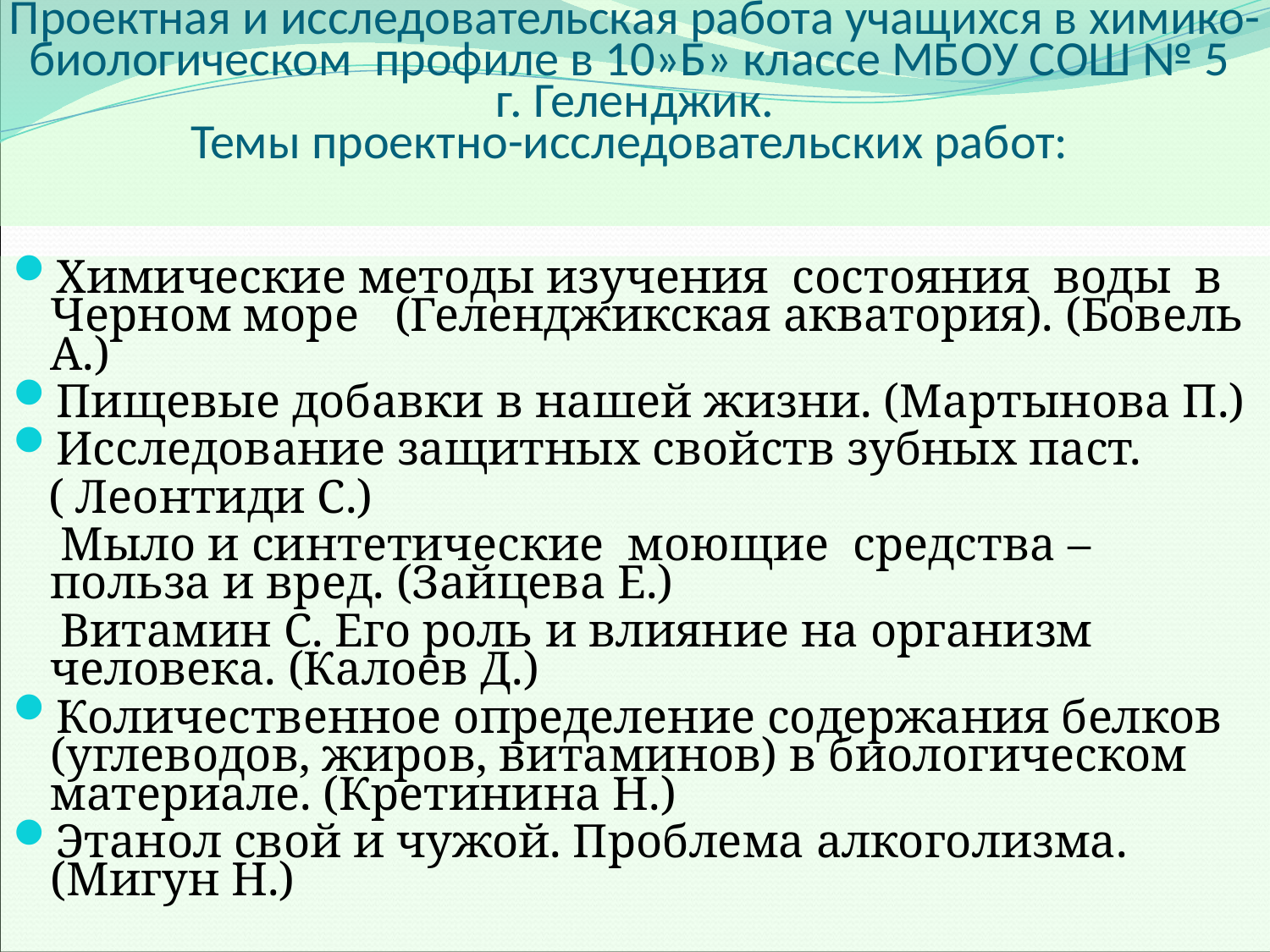

# Проектная и исследовательская работа учащихся в химико-биологическом  профиле в 10»Б» классе МБОУ СОШ № 5 г. Геленджик. Темы проектно-исследовательских работ:
Химические методы изучения  состояния  воды  в Черном море   (Геленджикская акватория). (Бовель А.)
Пищевые добавки в нашей жизни. (Мартынова П.)
Исследование защитных свойств зубных паст.
   ( Леонтиди С.)
    Мыло и синтетические  моющие  средства – польза и вред. (Зайцева Е.)
    Витамин С. Его роль и влияние на организм человека. (Калоев Д.)
Количественное определение содержания белков (углеводов, жиров, витаминов) в биологическом материале. (Кретинина Н.)
Этанол свой и чужой. Проблема алкоголизма. (Мигун Н.)